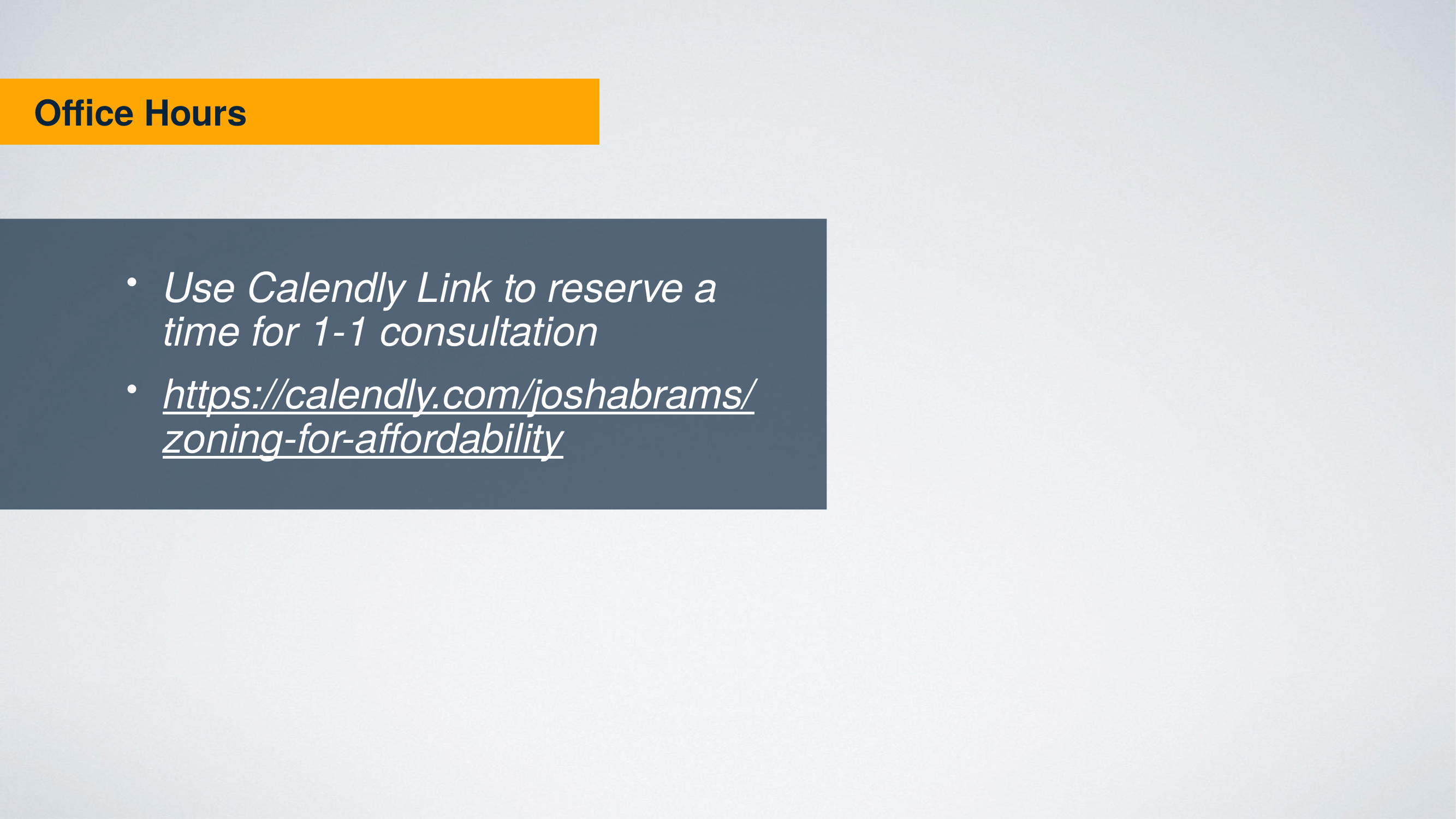

Office Hours

Use Calendly Link to reserve a time for 1-1 consultation
https://calendly.com/joshabrams/zoning-for-affordability